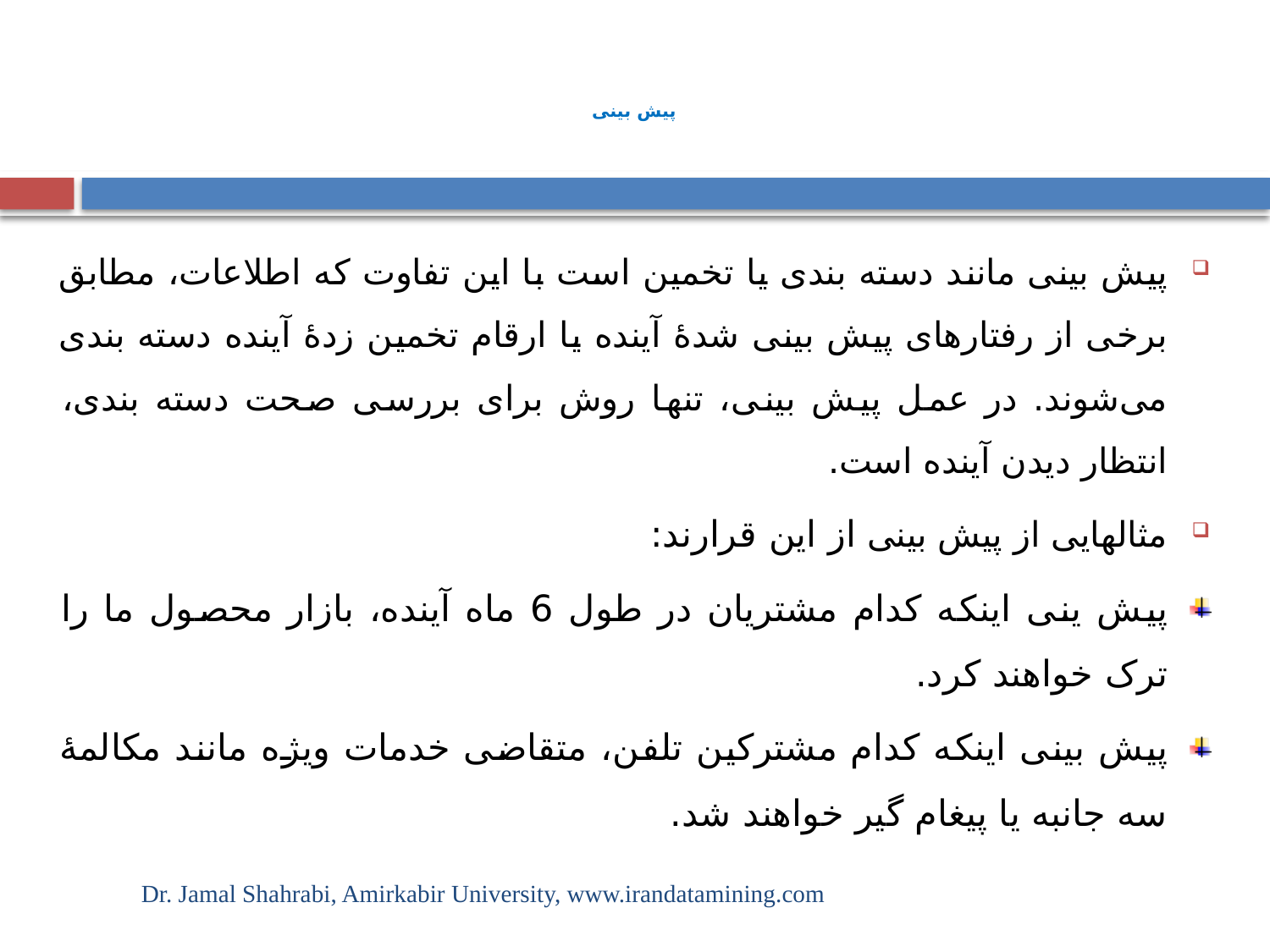

# پیش بینی
پیش بینی مانند دسته بندی یا تخمین است با این تفاوت که اطلاعات، مطابق برخی از رفتارهای پیش بینی شدۀ آینده یا ارقام تخمین زدۀ آینده دسته بندی می‌شوند. در عمل پیش بینی، تنها روش برای بررسی صحت دسته بندی، انتظار دیدن آینده است.
مثالهایی از پیش بینی از این قرارند:
پیش ینی اینکه کدام مشتریان در طول 6 ماه آینده، بازار محصول ما را ترک خواهند کرد.
پیش بینی اینکه کدام مشترکین تلفن، متقاضی خدمات ویژه مانند مکالمۀ سه جانبه یا پیغام گیر خواهند شد.

Dr. Jamal Shahrabi, Amirkabir University, www.irandatamining.com